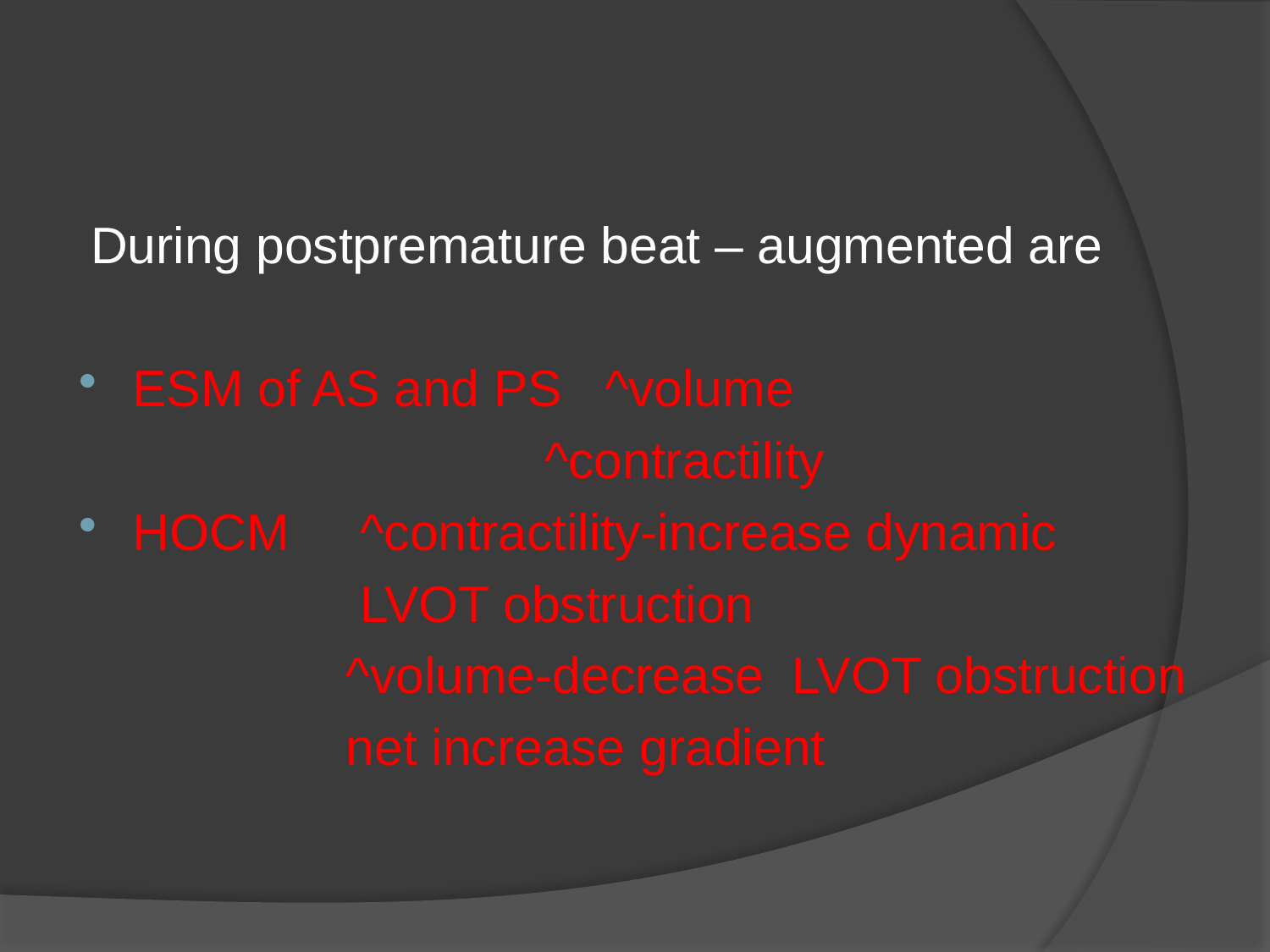

#
During postpremature beat – augmented are

ESM of AS and PS   ^volume
                                ^contractility
HOCM     ^contractility-increase dynamic
                   LVOT obstruction
                  ^volume-decrease  LVOT obstruction
                  net increase gradient